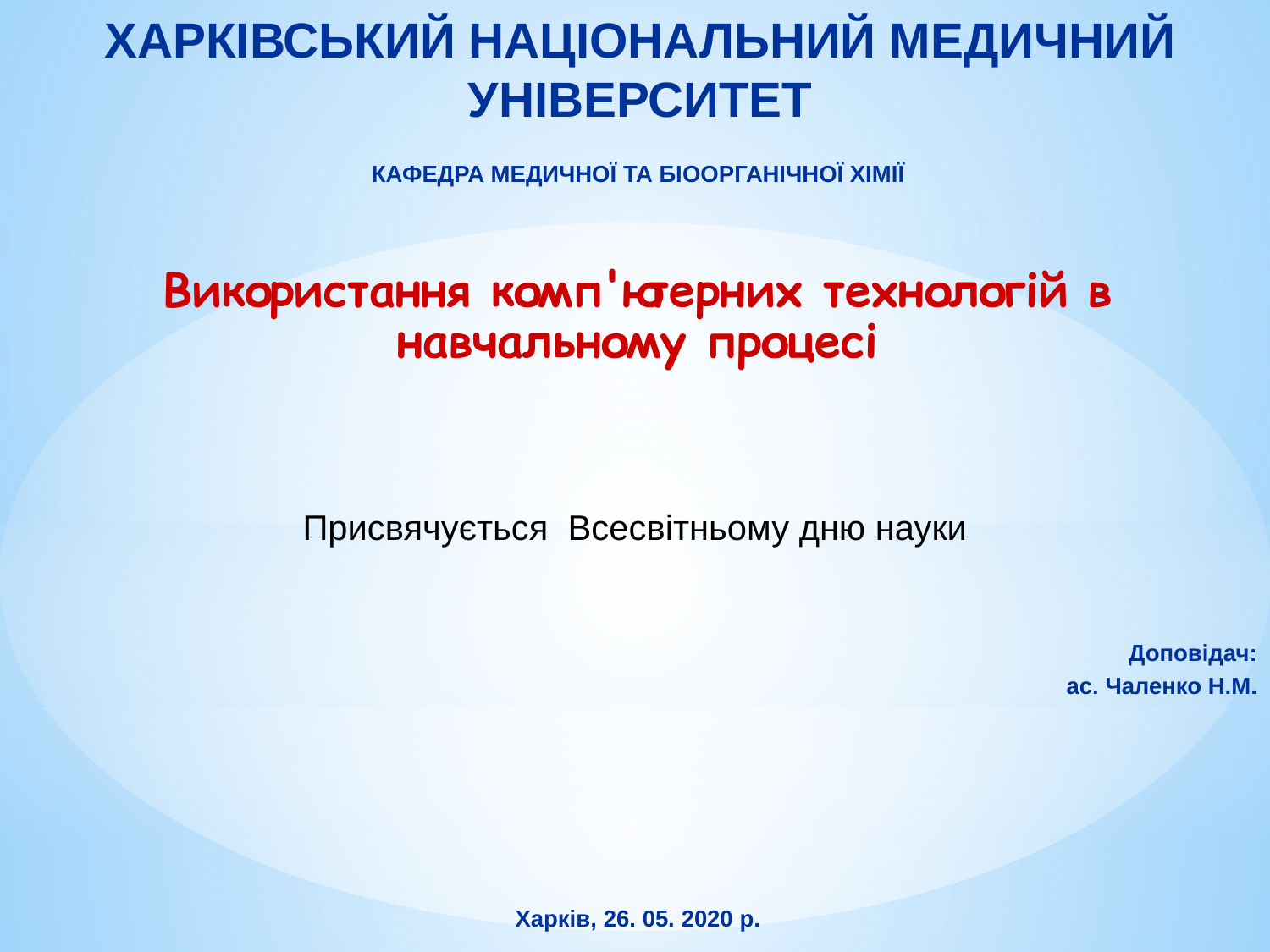

# ХАРКІВСЬКИЙ НАЦІОНАЛЬНИЙ МЕДИЧНИЙ УНІВЕРСИТЕТ
КАФЕДРА МЕДИЧНОЇ ТА БІООРГАНІЧНОЇ ХІМІЇ

Використання комп'ютерних технологій в навчальному процесі

Доповідач:
ас. Чаленко Н.М.

Харків, 26. 05. 2020 р.
Присвячується  Всесвітньому дню науки